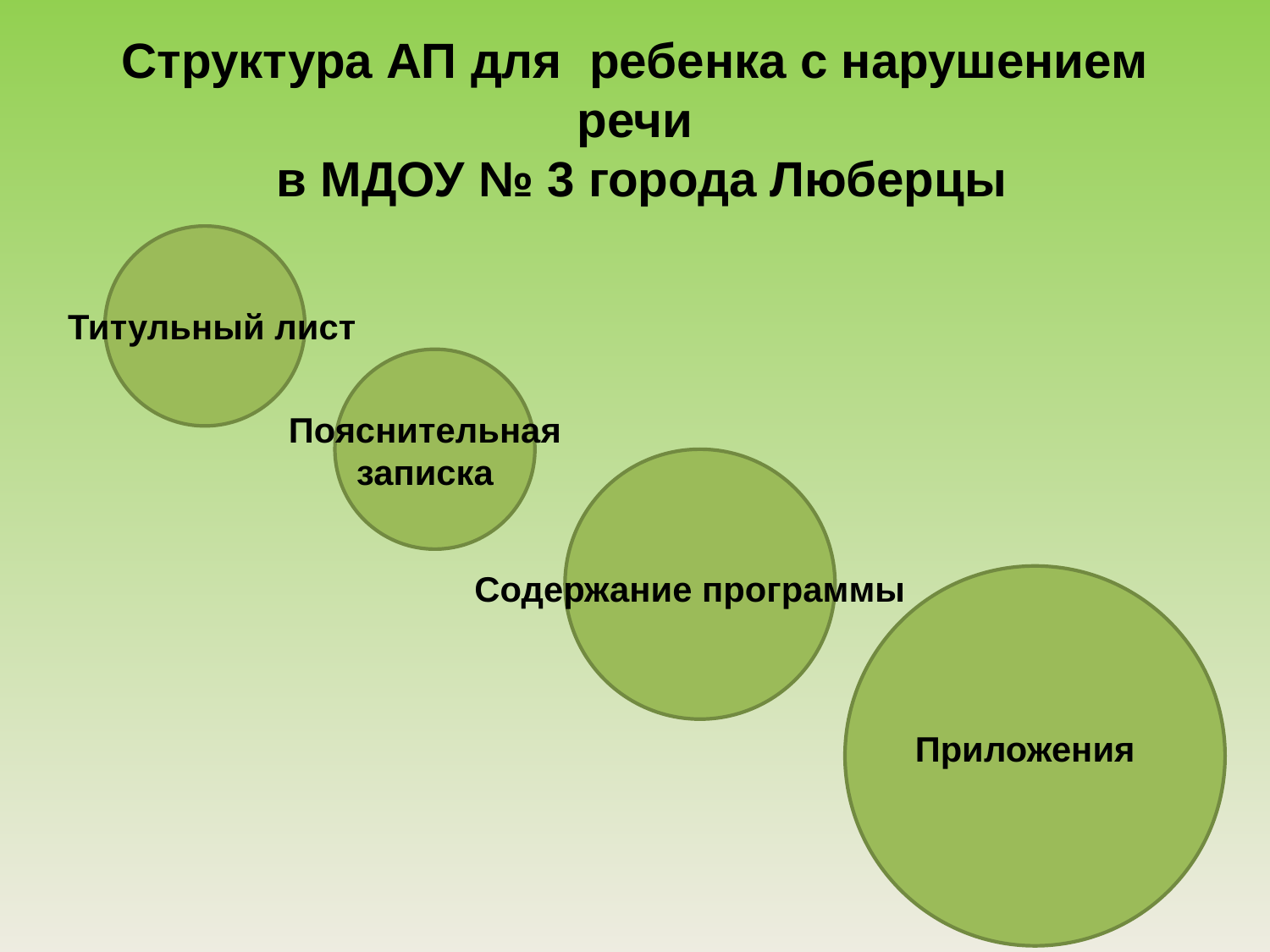

# Структура АП для  ребенка с нарушением речи в МДОУ № 3 города Люберцы

Титульный лист

Пояснительная записка

Содержание программы

Приложения